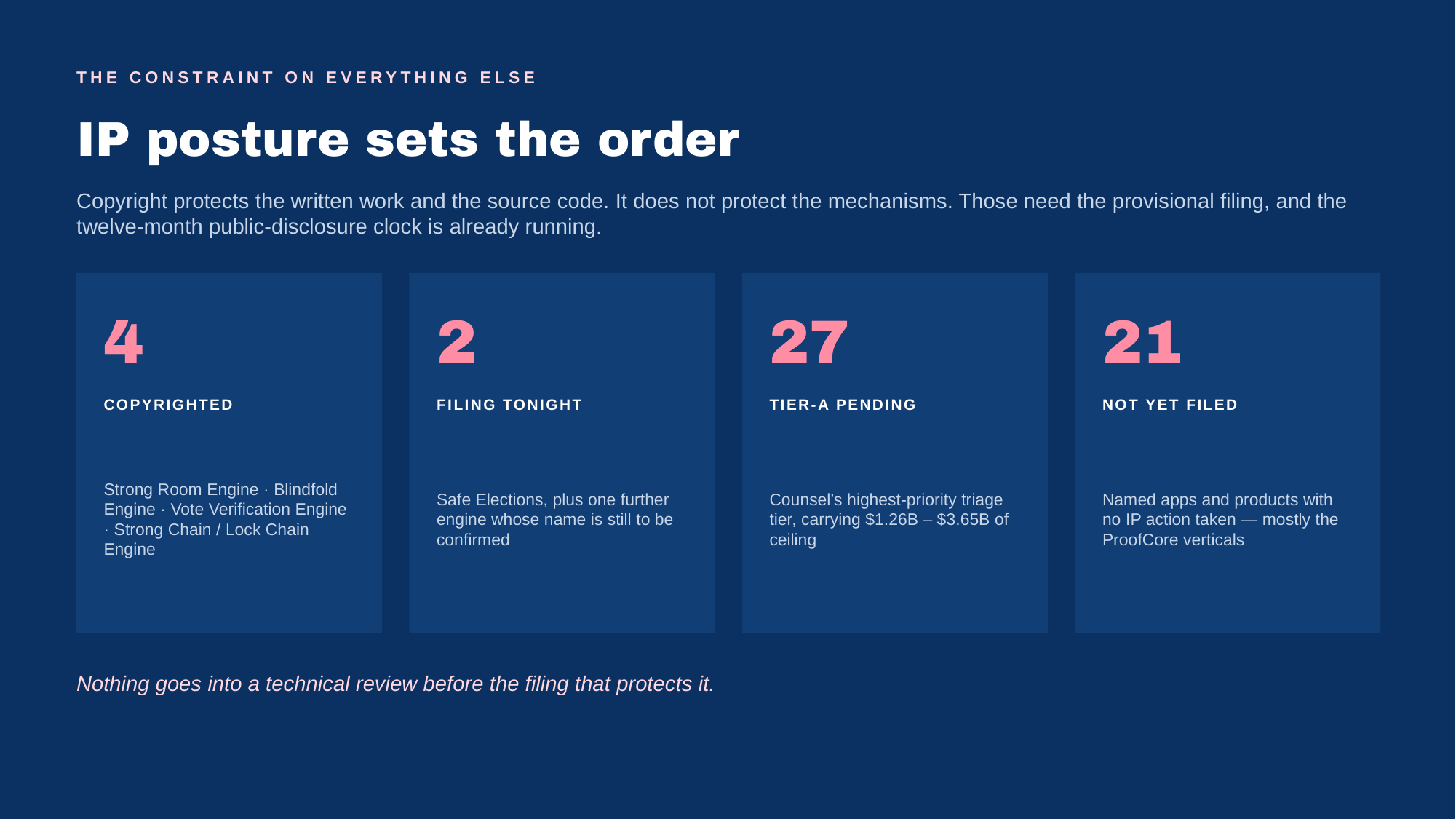

THE CONSTRAINT ON EVERYTHING ELSE
IP posture sets the order
Copyright protects the written work and the source code. It does not protect the mechanisms. Those need the provisional filing, and the twelve-month public-disclosure clock is already running.

4
2
27
21
COPYRIGHTED
FILING TONIGHT
TIER-A PENDING
NOT YET FILED
Strong Room Engine · Blindfold Engine · Vote Verification Engine · Strong Chain / Lock Chain Engine
Safe Elections, plus one further engine whose name is still to be confirmed
Counsel’s highest-priority triage tier, carrying $1.26B – $3.65B of ceiling
Named apps and products with no IP action taken — mostly the ProofCore verticals
Nothing goes into a technical review before the filing that protects it.